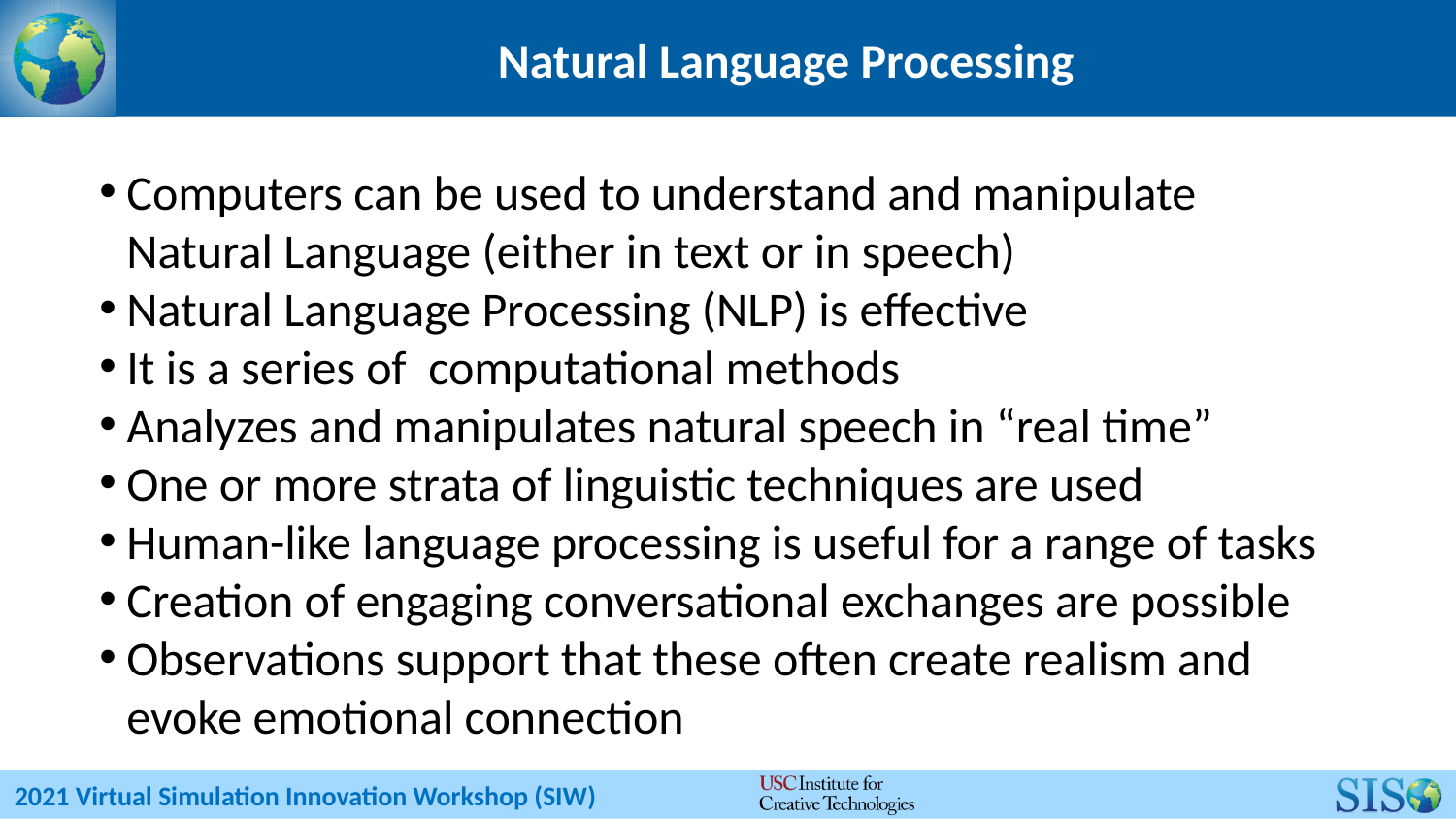

# Natural Language Processing
Computers can be used to understand and manipulate Natural Language (either in text or in speech)
Natural Language Processing (NLP) is effective
It is a series of  computational methods
Analyzes and manipulates natural speech in “real time”
One or more strata of linguistic techniques are used
Human-like language processing is useful for a range of tasks
Creation of engaging conversational exchanges are possible
Observations support that these often create realism and evoke emotional connection